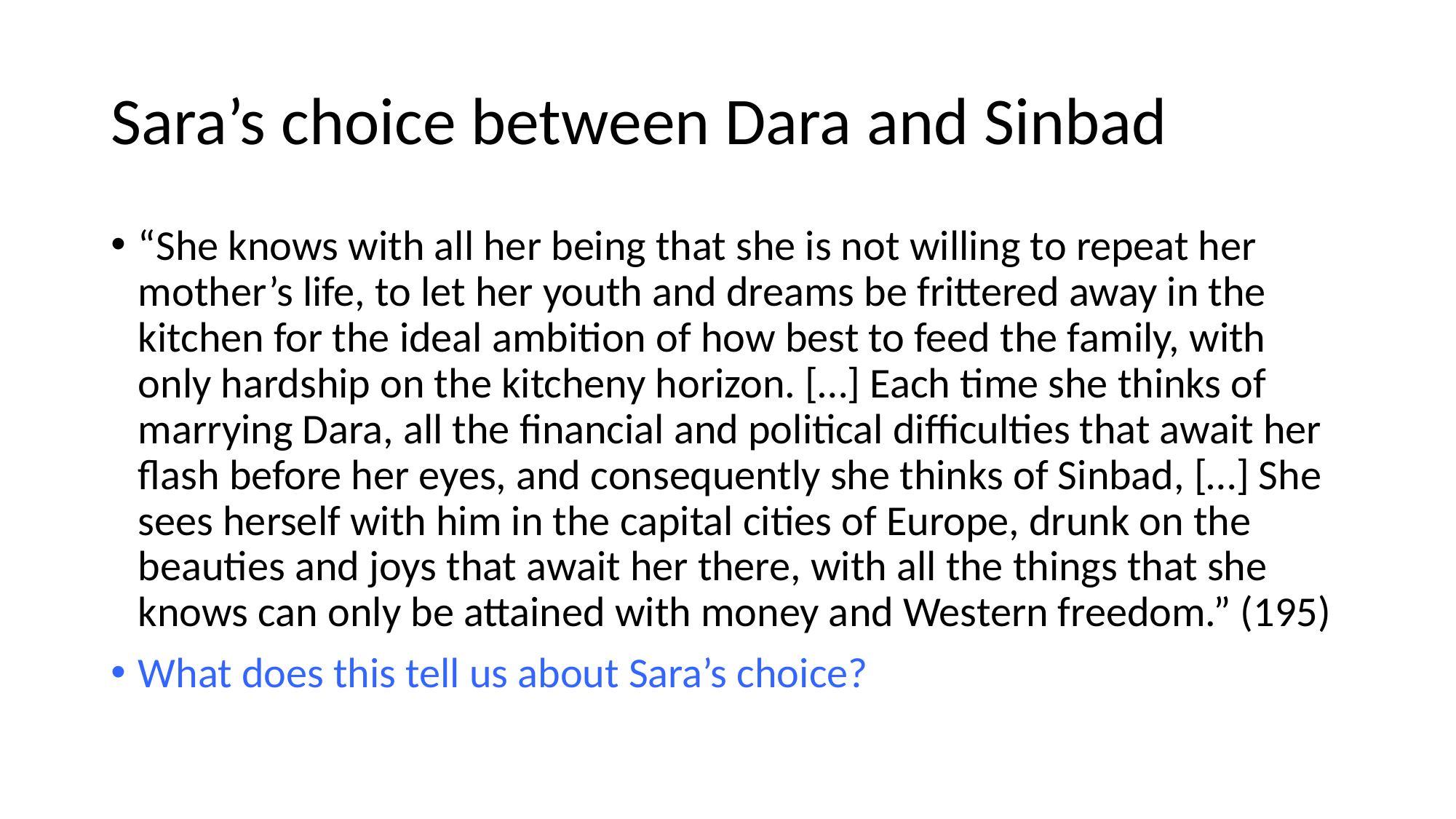

# Sara’s choice between Dara and Sinbad
“She knows with all her being that she is not willing to repeat her mother’s life, to let her youth and dreams be frittered away in the kitchen for the ideal ambition of how best to feed the family, with only hardship on the kitcheny horizon. […] Each time she thinks of marrying Dara, all the financial and political difficulties that await her flash before her eyes, and consequently she thinks of Sinbad, […] She sees herself with him in the capital cities of Europe, drunk on the beauties and joys that await her there, with all the things that she knows can only be attained with money and Western freedom.” (195)
What does this tell us about Sara’s choice?